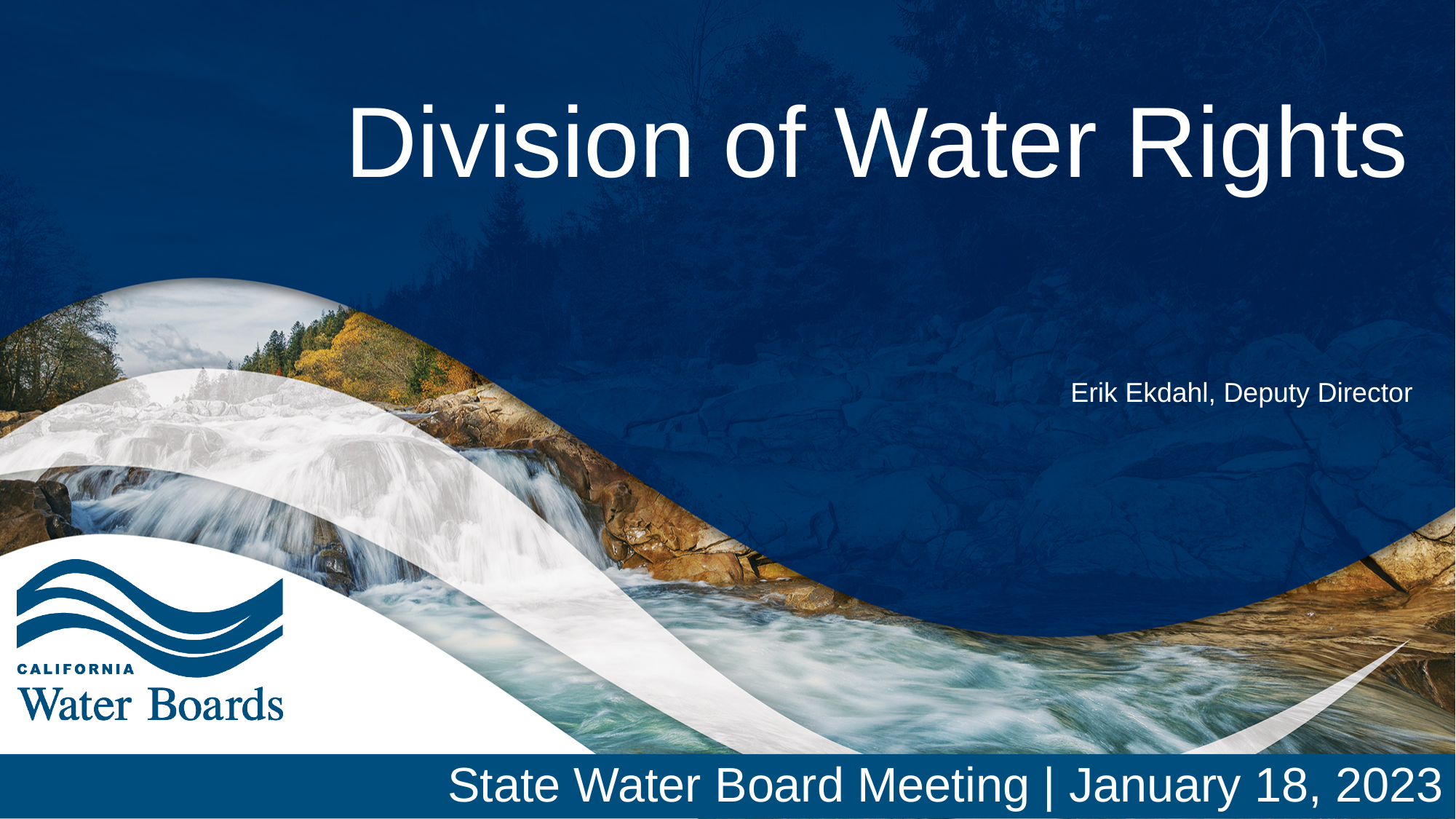

# Division of Water Rights
Erik Ekdahl, Deputy Director
State Water Board Meeting | January 18, 2023